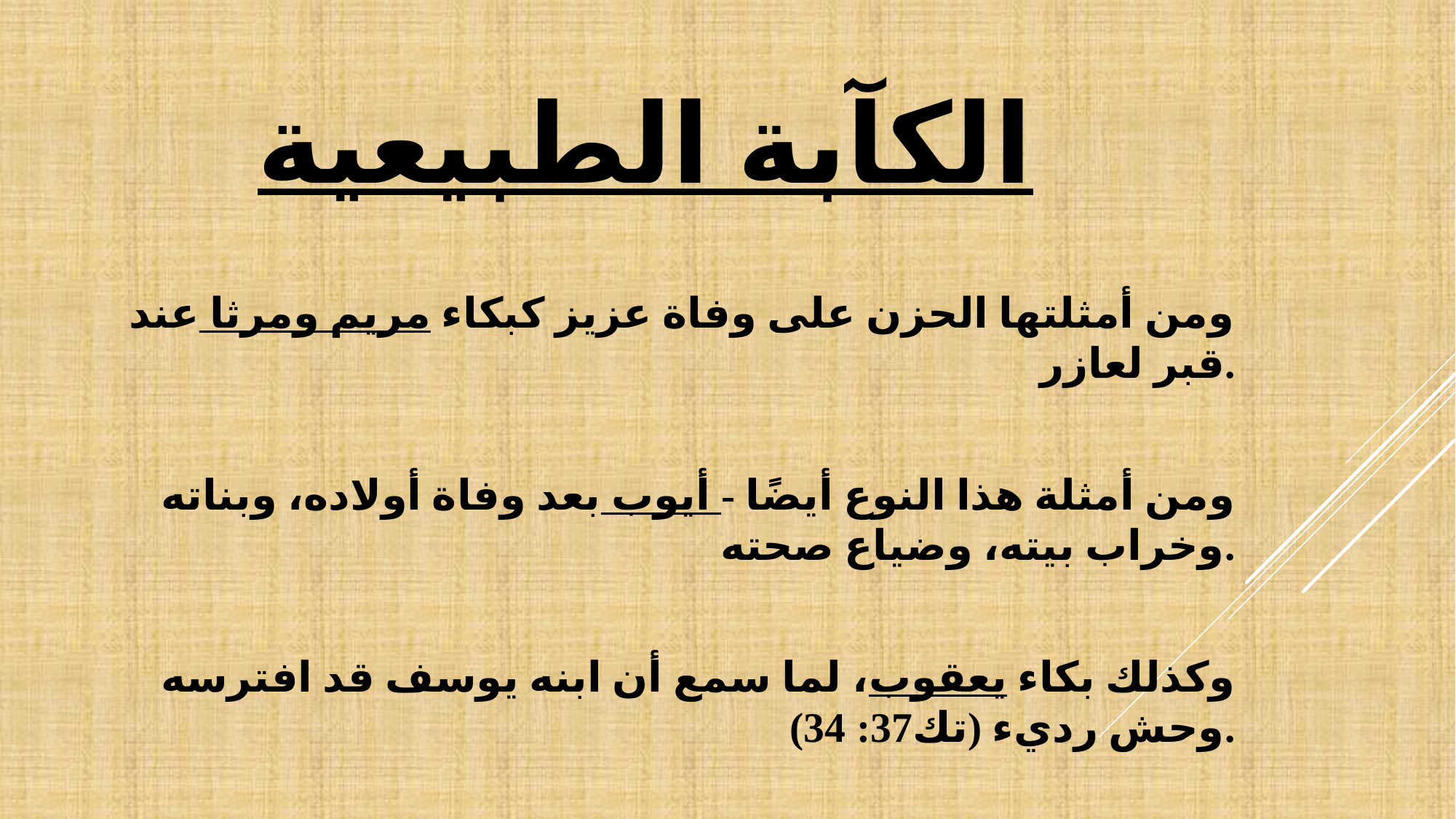

الكآبة الطبيعية

ومن أمثلتها الحزن على وفاة عزيز كبكاء مريم ومرثا عند قبر لعازر.

ومن أمثلة هذا النوع أيضًا - أيوب بعد وفاة أولاده، وبناته وخراب بيته، وضياع صحته.

وكذلك بكاء يعقوب، لما سمع أن ابنه يوسف قد افترسه وحش رديء (تك37: 34).

هذا حزن طبيعي